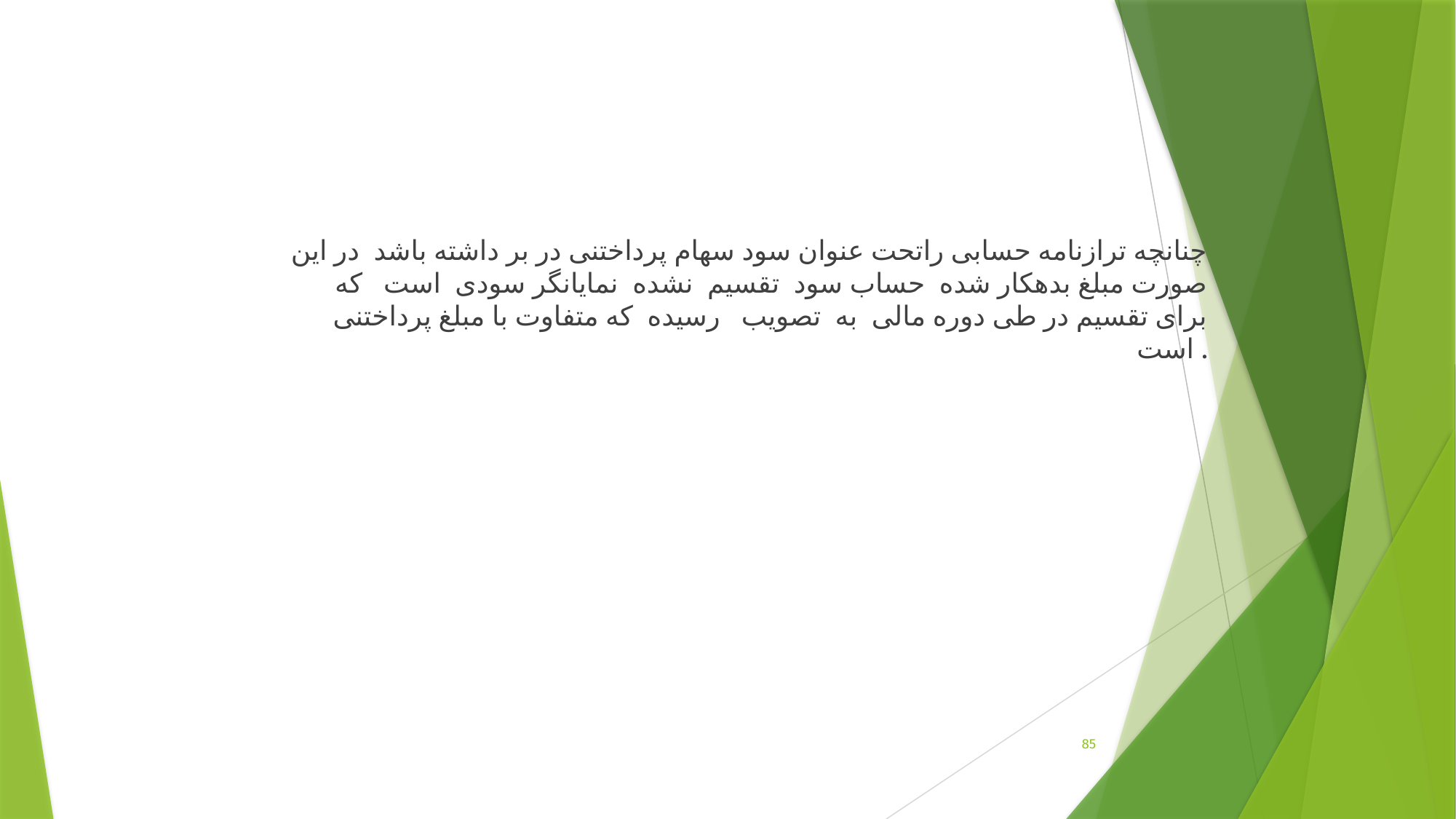

چنانچه ترازنامه حسابی راتحت عنوان سود سهام پرداختنی در بر داشته باشد  در این صورت مبلغ بدهکار شده  حساب سود  تقسیم  نشده  نمایانگر سودی  است   که   برای تقسیم در طی دوره مالی  به  تصویب   رسیده  که متفاوت با مبلغ پرداختنی است .
85